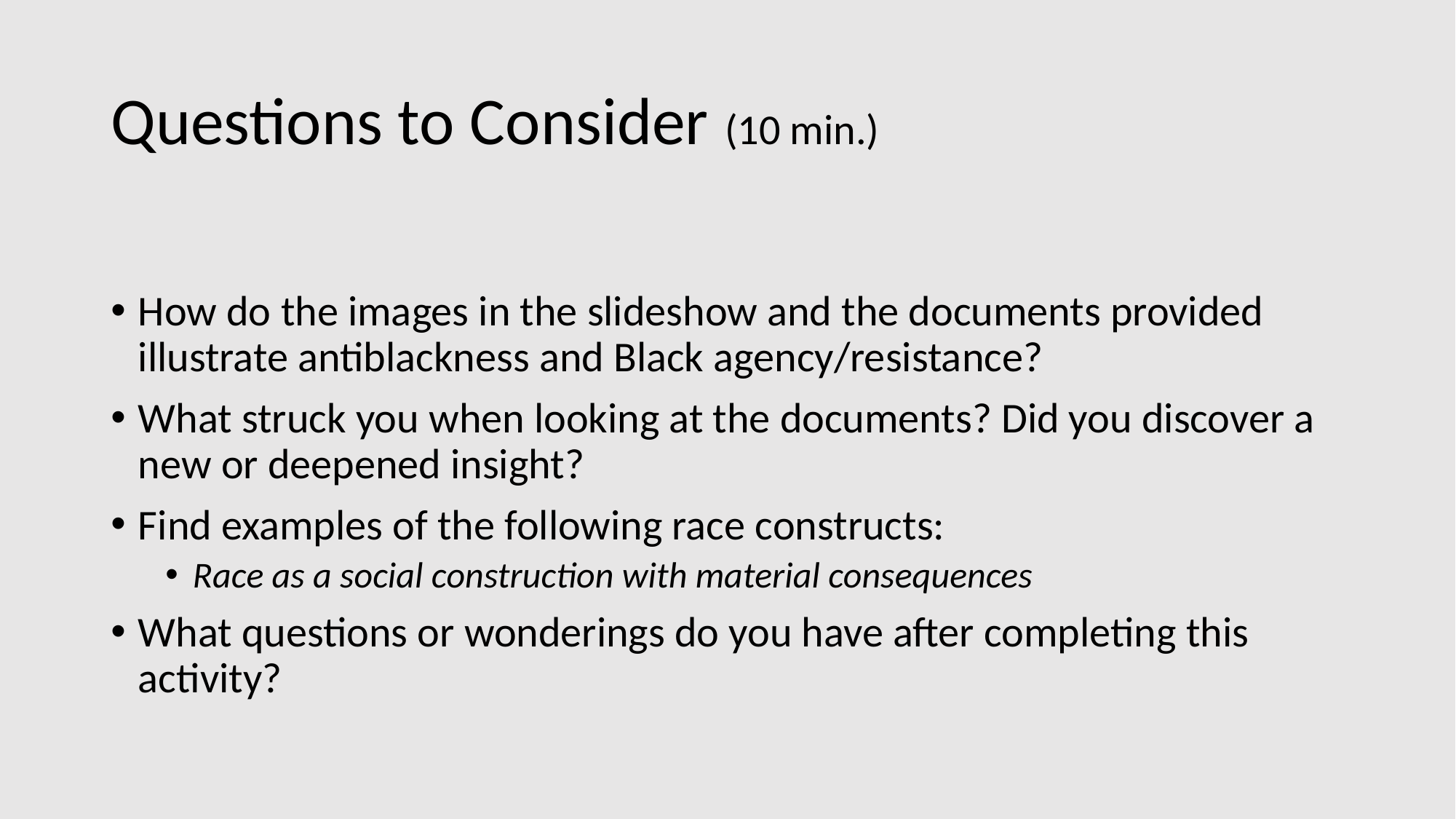

# Questions to Consider (10 min.)

How do the images in the slideshow and the documents provided illustrate antiblackness and Black agency/resistance?
What struck you when looking at the documents? Did you discover a new or deepened insight?
Find examples of the following race constructs:
Race as a social construction with material consequences
What questions or wonderings do you have after completing this activity?